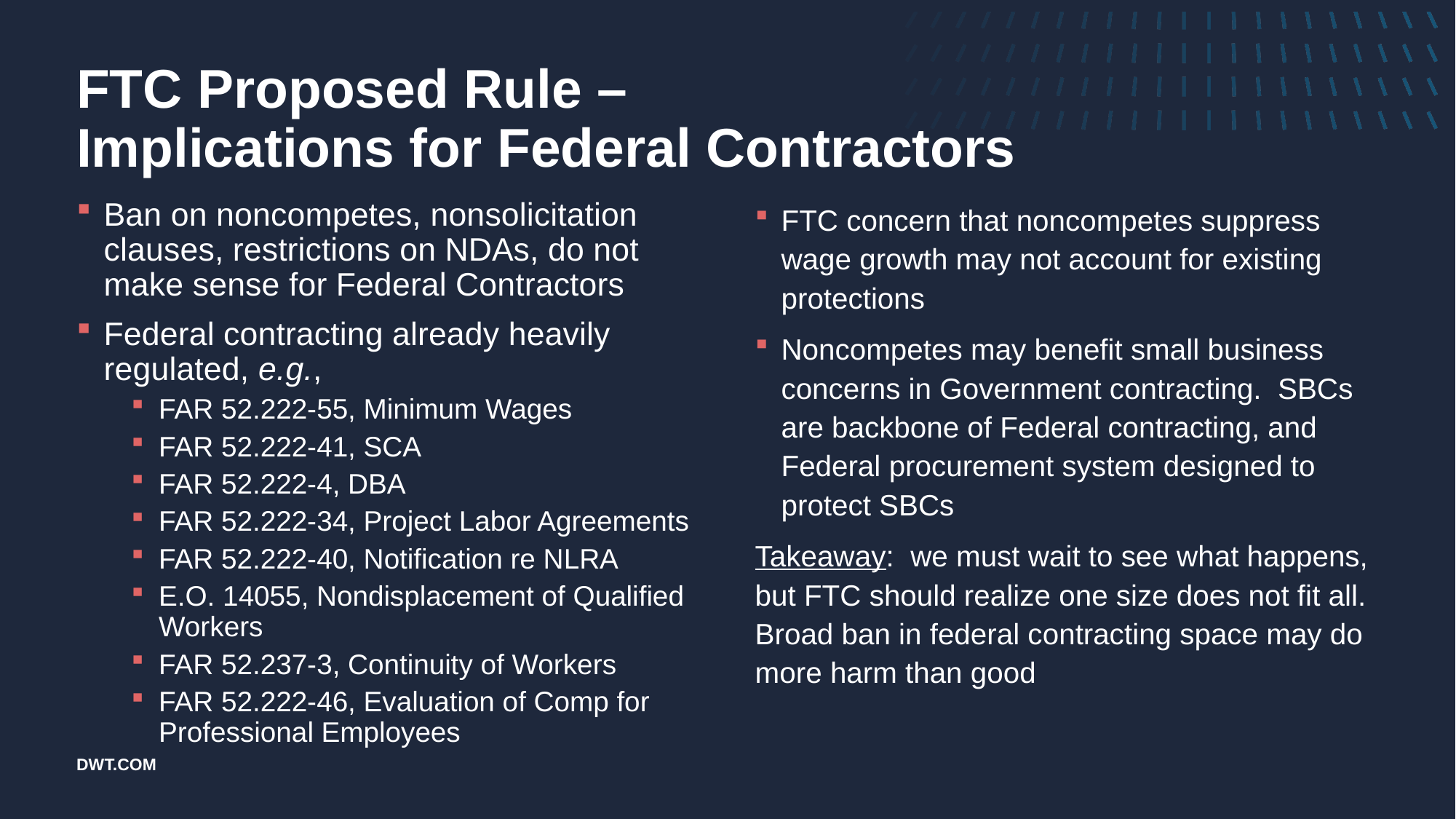

# FTC Proposed Rule – Implications for Federal Contractors
Ban on noncompetes, nonsolicitation clauses, restrictions on NDAs, do not make sense for Federal Contractors
Federal contracting already heavily regulated, e.g.,
FAR 52.222-55, Minimum Wages
FAR 52.222-41, SCA
FAR 52.222-4, DBA
FAR 52.222-34, Project Labor Agreements
FAR 52.222-40, Notification re NLRA
E.O. 14055, Nondisplacement of Qualified Workers
FAR 52.237-3, Continuity of Workers
FAR 52.222-46, Evaluation of Comp for Professional Employees
FTC concern that noncompetes suppress wage growth may not account for existing protections
Noncompetes may benefit small business concerns in Government contracting.  SBCs are backbone of Federal contracting, and Federal procurement system designed to protect SBCs
Takeaway:  we must wait to see what happens, but FTC should realize one size does not fit all.   Broad ban in federal contracting space may do more harm than good